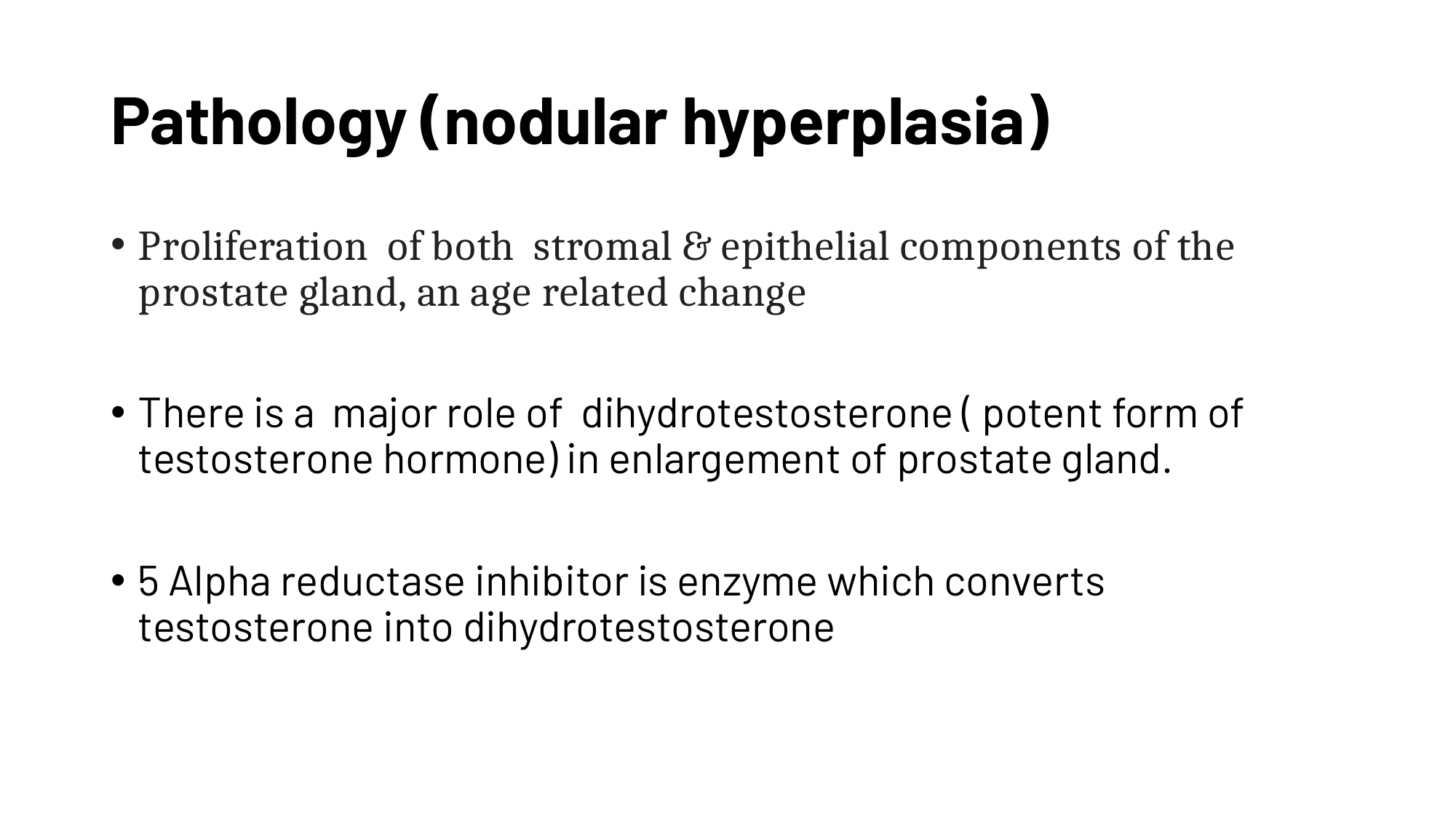

# Pathology (nodular hyperplasia)
Proliferation  of both  stromal & epithelial components of the prostate gland, an age related change

There is a  major role of  ­dihydrotestosterone ( potent form of testosterone hormone) in enlargement of prostate gland.

5 Alpha reductase inhibitor is enzyme which converts testosterone into dihydrotestosterone